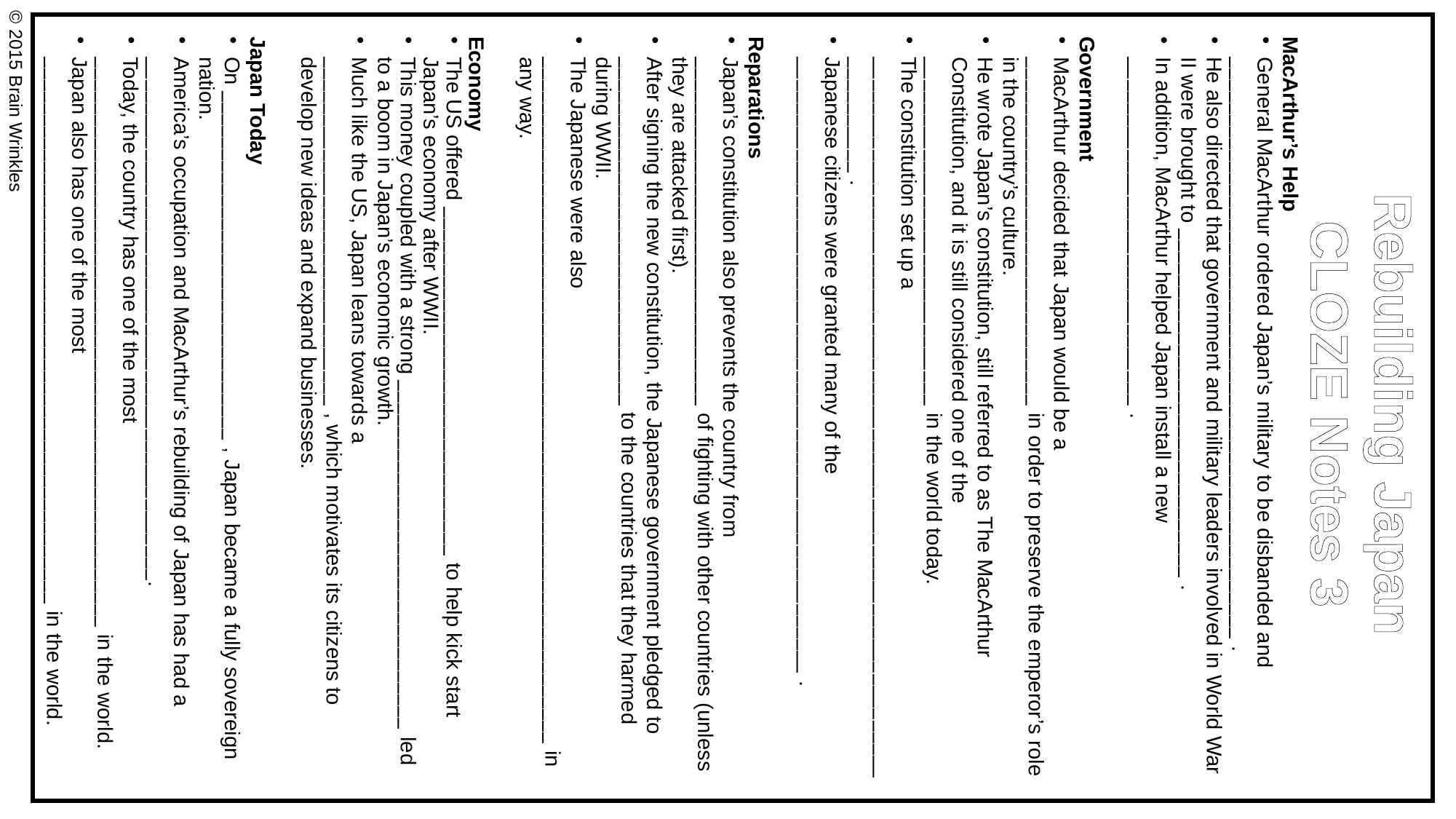

MacArthur’s Help
General MacArthur ordered Japan’s military to be disbanded and __________________________________________________ .
He also directed that government and military leaders involved in World War II were brought to ______________________________ .
In addition, MacArthur helped Japan install a new ______________________________ .

Government
MacArthur decided that Japan would be a ______________________________ in order to preserve the emperor’s role in the country’s culture.
He wrote Japan’s constitution, still referred to as The MacArthur Constitution, and it is still considered one of the ______________________________ in the world today.
The constitution set up a ________________________________________________________________________ .
Japanese citizens were granted many of the _____________________________________________________ .

Reparations
Japan’s constitution also prevents the country from ______________________________ of fighting with other countries (unless they are attacked first).
After signing the new constitution, the Japanese government pledged to ______________________________ to the countries that they harmed during WWII.
The Japanese were also ___________________________________________________________ in any way.

Economy
The US offered ______________________________ to help kick start Japan’s economy after WWII.
This money coupled with a strong ______________________________ led to a boom in Japan’s economic growth.
Much like the US, Japan leans towards a ______________________________ , which motivates its citizens to develop new ideas and expand businesses.

Japan Today
On ______________________________ , Japan became a fully sovereign nation.
America’s occupation and MacArthur’s rebuilding of Japan has had a _____________________________________________.
Today, the country has one of the most _________________________________________________ in the world.
Japan also has one of the most _______________________________________________ in the world.

© 2015 Brain Wrinkles
Rebuilding Japan
CLOZE Notes 3